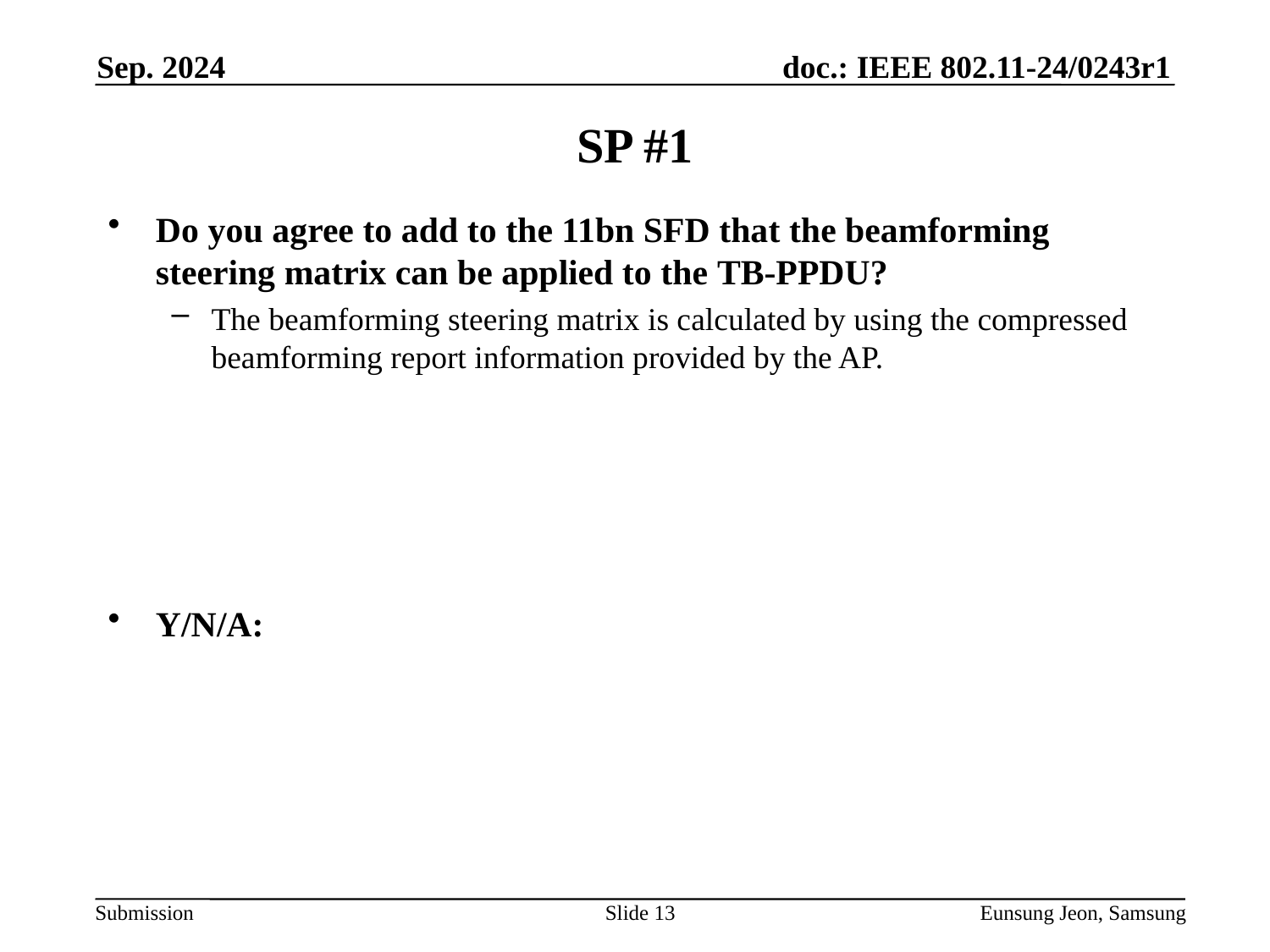

Sep. 2024
# SP #1
Do you agree to add to the 11bn SFD that the beamforming steering matrix can be applied to the TB-PPDU?
The beamforming steering matrix is calculated by using the compressed beamforming report information provided by the AP.

Y/N/A:

Slide 13
Eunsung Jeon, Samsung